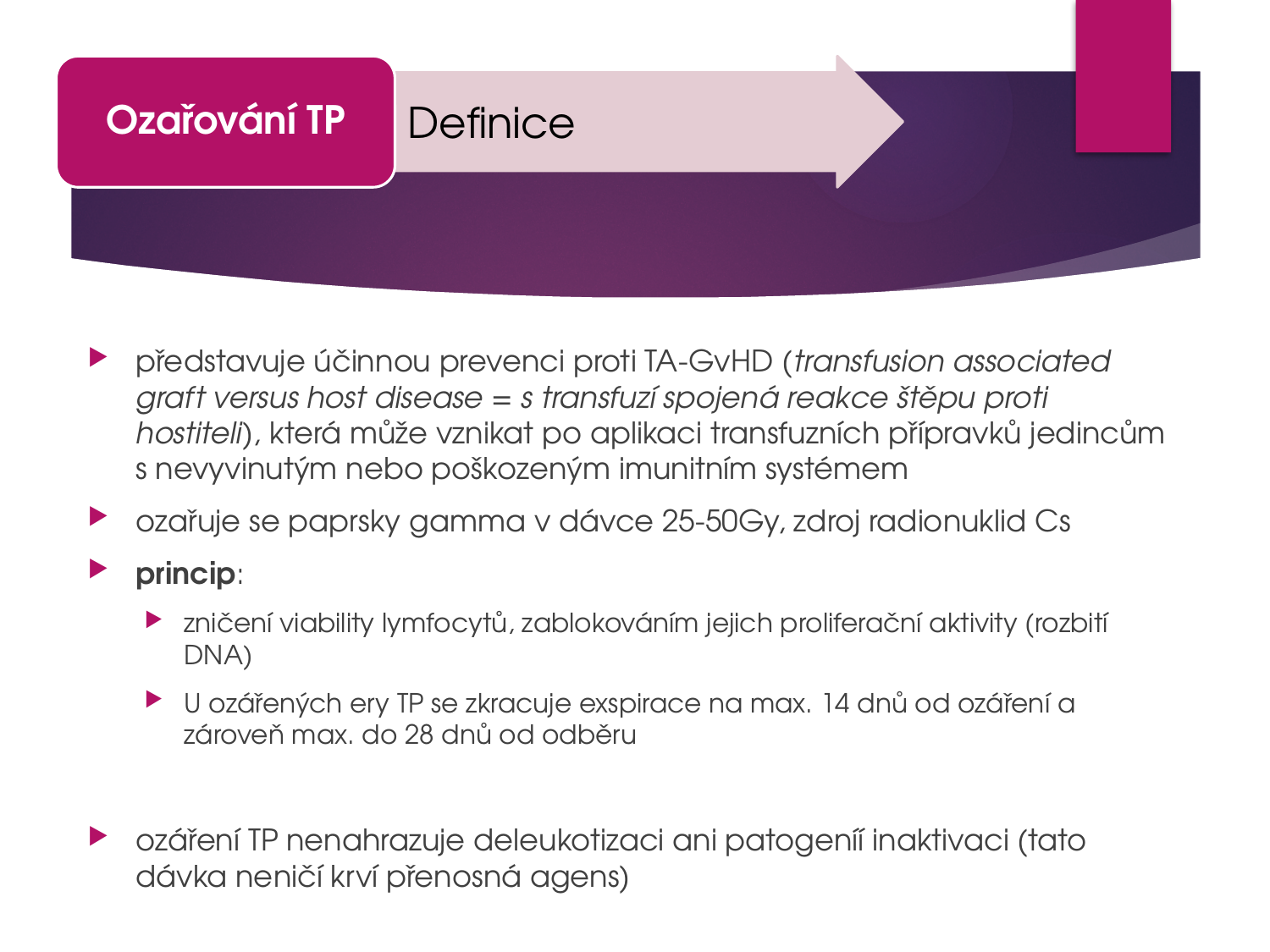

Ozařování TP
Definice
představuje účinnou prevenci proti TA-GvHD (transfusion associated graft versus host disease = s transfuzí spojená reakce štěpu proti hostiteli), která může vznikat po aplikaci transfuzních přípravků jedincům s nevyvinutým nebo poškozeným imunitním systémem
ozařuje se paprsky gamma v dávce 25-50Gy, zdroj radionuklid Cs
princip:
zničení viability lymfocytů, zablokováním jejich proliferační aktivity (rozbití DNA)
U ozářených ery TP se zkracuje exspirace na max. 14 dnů od ozáření a zároveň max. do 28 dnů od odběru

ozáření TP nenahrazuje deleukotizaci ani patogeníí inaktivaci (tato dávka neničí krví přenosná agens)